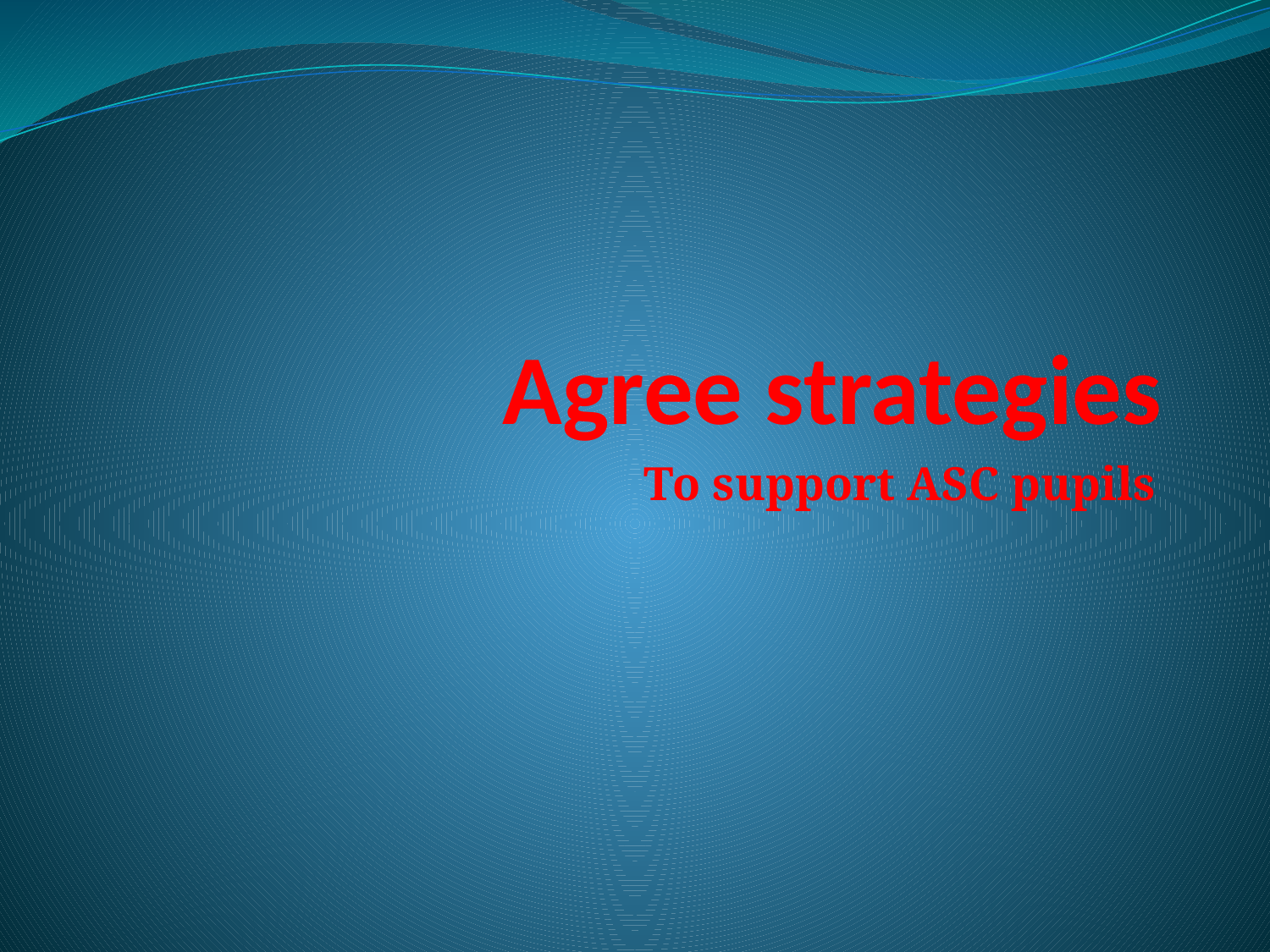

# Agree strategies
To support ASC pupils